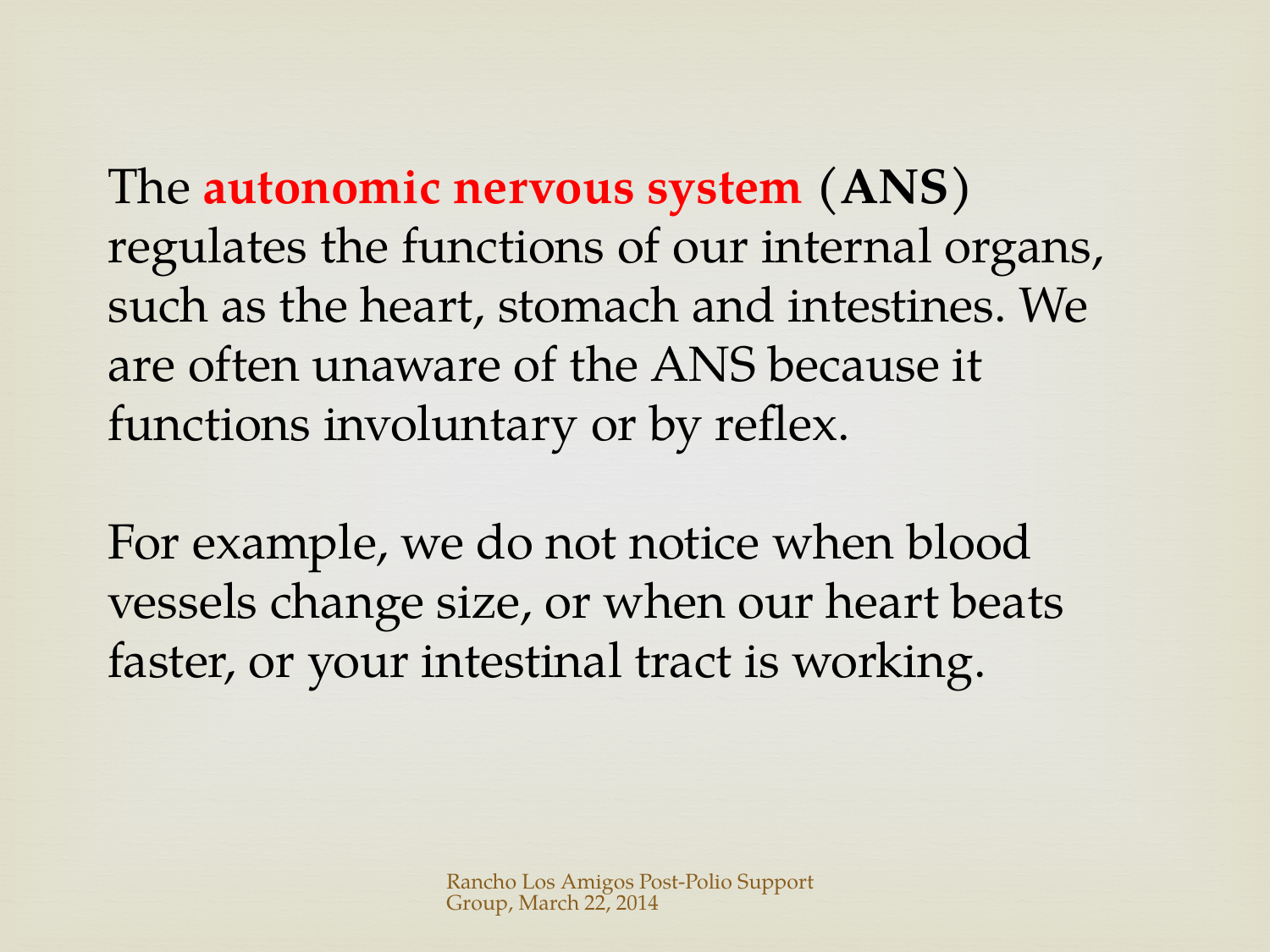

The autonomic nervous system (ANS) regulates the functions of our internal organs,  such as the heart, stomach and intestines. We are often unaware of the ANS because it functions involuntary or by reflex.

For example, we do not notice when blood vessels change size, or when our heart beats faster, or your intestinal tract is working.
Rancho Los Amigos Post-Polio Support Group, March 22, 2014